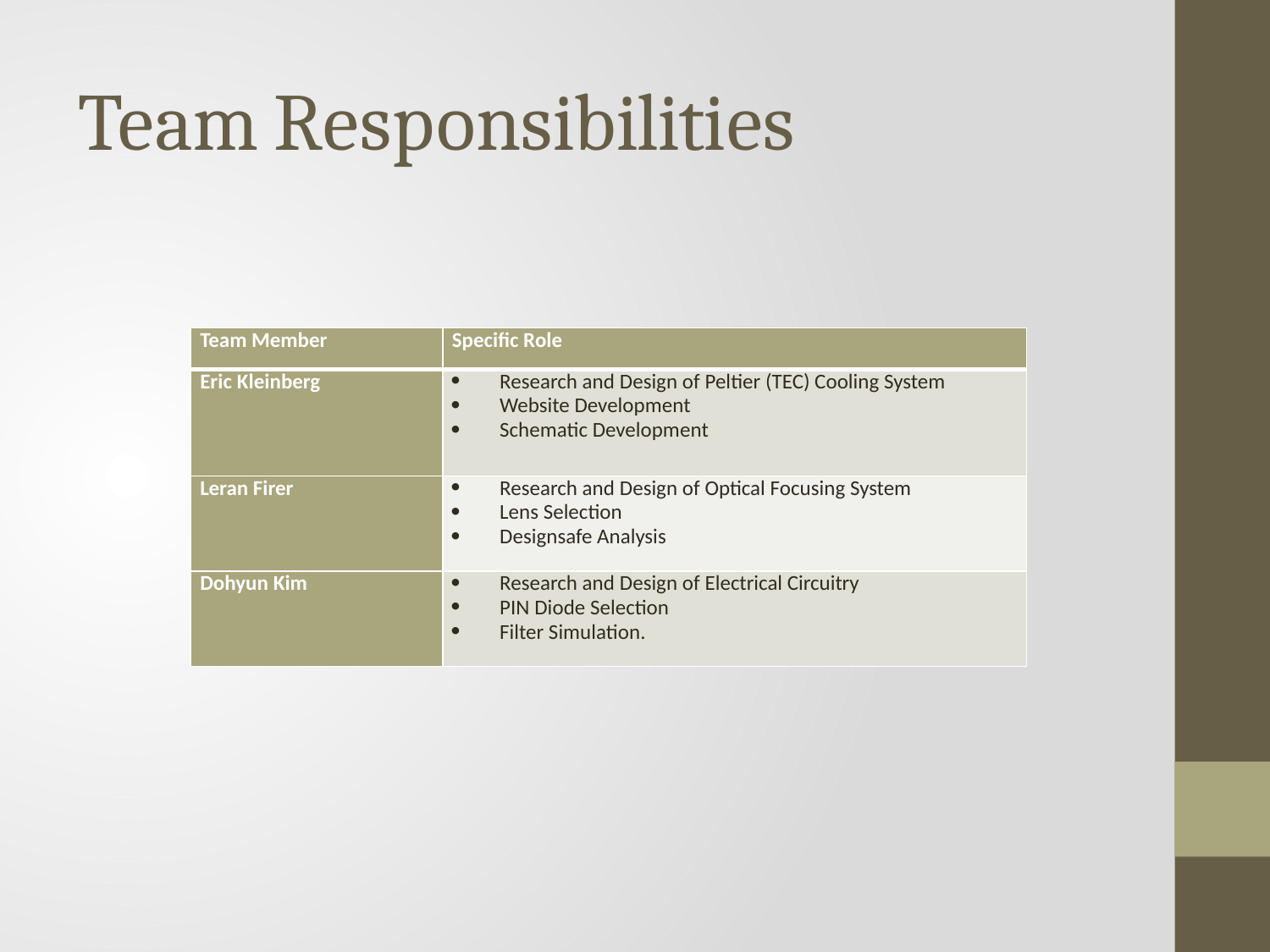

# Team Responsibilities
| Team Member | Specific Role |
| --- | --- |
| Eric Kleinberg | Research and Design of Peltier (TEC) Cooling System Website Development Schematic Development |
| Leran Firer | Research and Design of Optical Focusing System Lens Selection Designsafe Analysis |
| Dohyun Kim | Research and Design of Electrical Circuitry PIN Diode Selection Filter Simulation. |